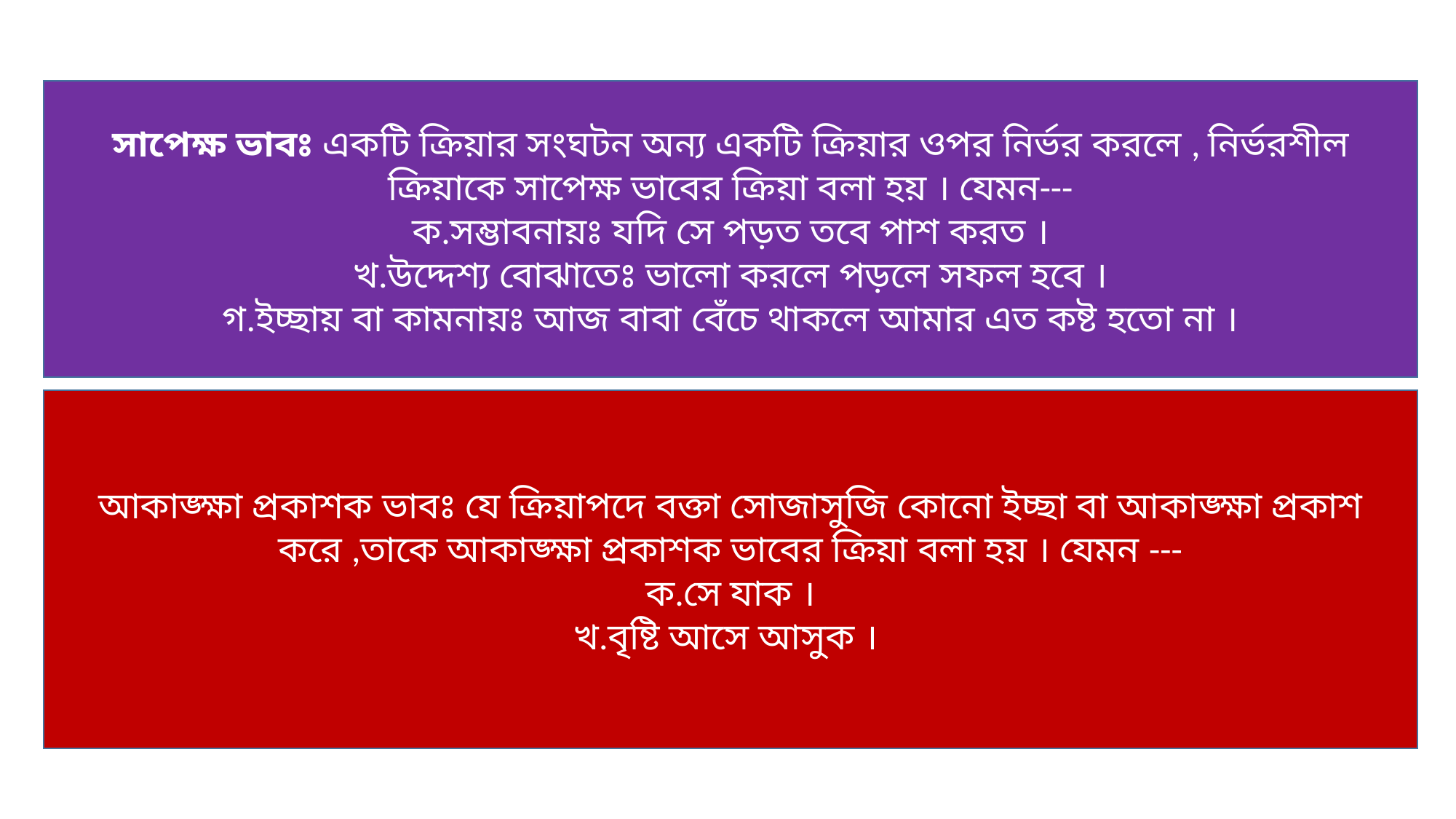

সাপেক্ষ ভাবঃ একটি ক্রিয়ার সংঘটন অন্য একটি ক্রিয়ার ওপর নির্ভর করলে , নির্ভরশীল ক্রিয়াকে সাপেক্ষ ভাবের ক্রিয়া বলা হয় । যেমন---
ক.সম্ভাবনায়ঃ যদি সে পড়ত তবে পাশ করত ।
খ.উদ্দেশ্য বোঝাতেঃ ভালো করলে পড়লে সফল হবে ।
গ.ইচ্ছায় বা কামনায়ঃ আজ বাবা বেঁচে থাকলে আমার এত কষ্ট হতো না ।
আকাঙ্ক্ষা প্রকাশক ভাবঃ যে ক্রিয়াপদে বক্তা সোজাসুজি কোনো ইচ্ছা বা আকাঙ্ক্ষা প্রকাশ করে ,তাকে আকাঙ্ক্ষা প্রকাশক ভাবের ক্রিয়া বলা হয় । যেমন ---
ক.সে যাক ।
খ.বৃষ্টি আসে আসুক ।